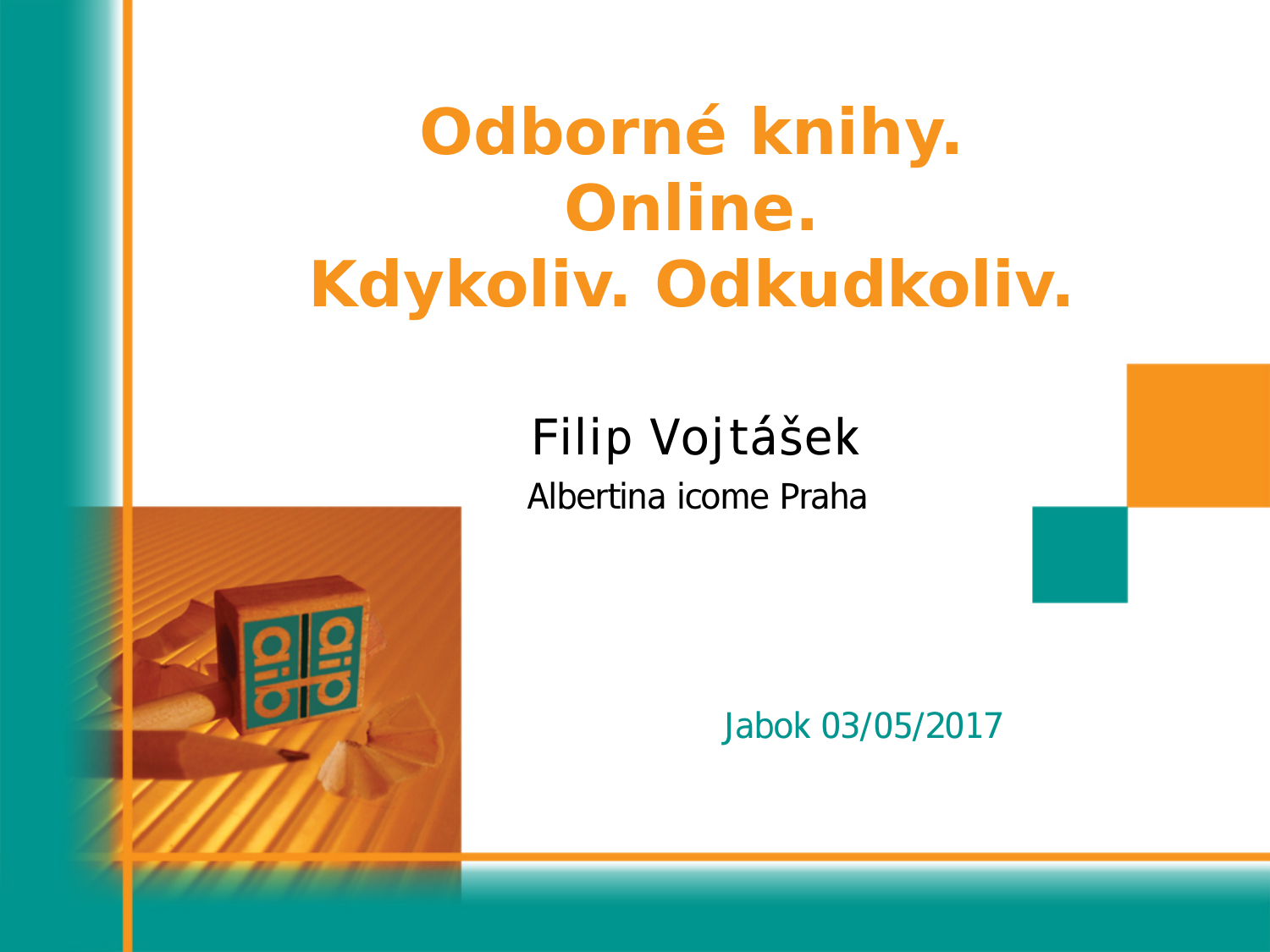

Odborné knihy.
Online.
Kdykoliv. Odkudkoliv.
Filip Vojtášek
Albertina icome Praha
Jabok 03/05/2017